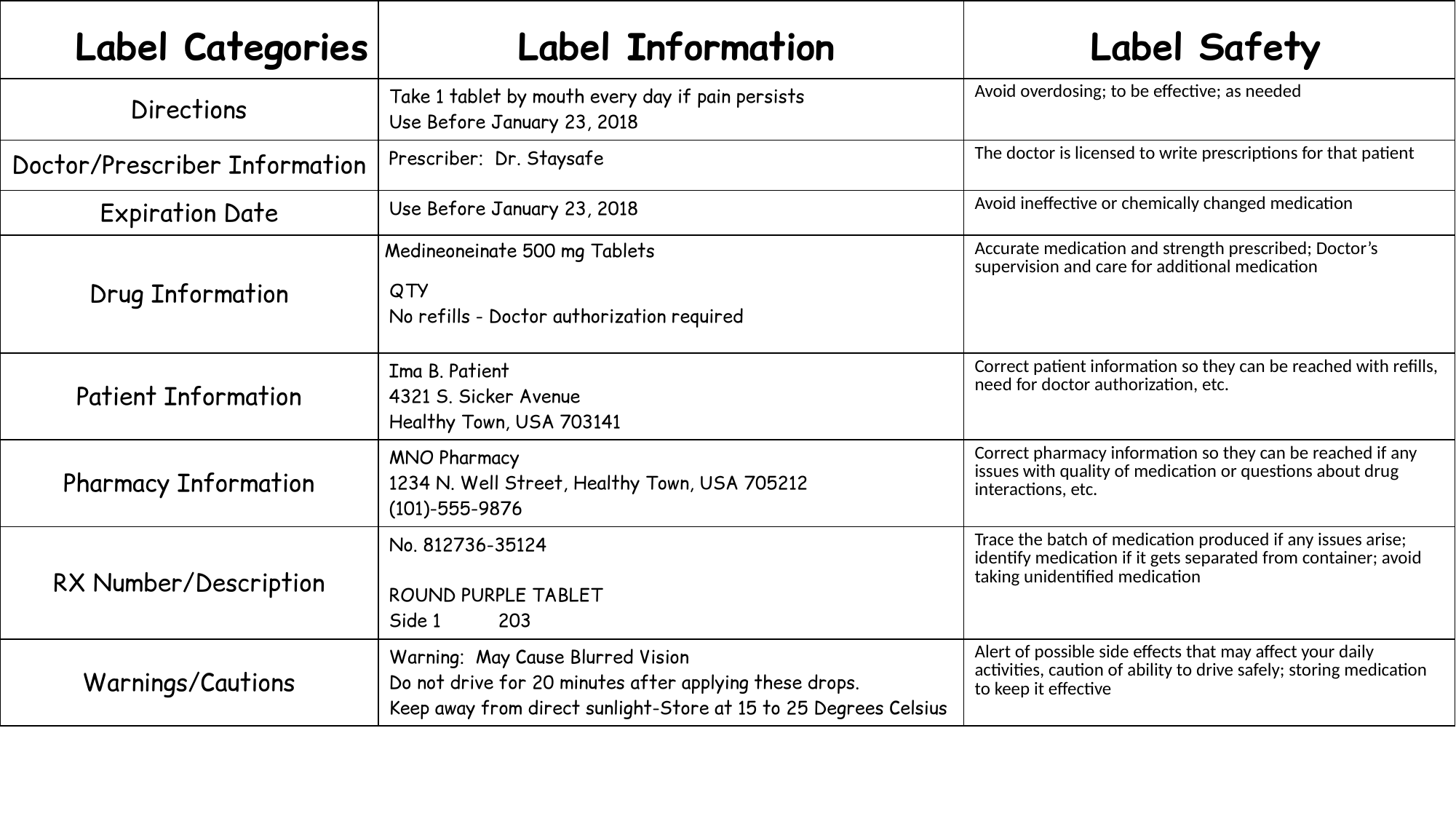

|  |  |  |
| --- | --- | --- |
| Directions | Take 1 tablet by mouth every day if pain persists Use Before January 23, 2018 | Avoid overdosing; to be effective; as needed |
| Doctor/Prescriber Information | Prescriber: Dr. Staysafe | The doctor is licensed to write prescriptions for that patient |
| Expiration Date | Use Before January 23, 2018 | Avoid ineffective or chemically changed medication |
| Drug Information | QTY No refills - Doctor authorization required | Accurate medication and strength prescribed; Doctor’s supervision and care for additional medication |
| Patient Information | Ima B. Patient 4321 S. Sicker Avenue Healthy Town, USA 703141 | Correct patient information so they can be reached with refills, need for doctor authorization, etc. |
| Pharmacy Information | MNO Pharmacy 1234 N. Well Street, Healthy Town, USA 705212 (101)-555-9876 | Correct pharmacy information so they can be reached if any issues with quality of medication or questions about drug interactions, etc. |
| RX Number/Description | No. 812736-35124 ROUND PURPLE TABLET Side 1 203 | Trace the batch of medication produced if any issues arise; identify medication if it gets separated from container; avoid taking unidentified medication |
| Warnings/Cautions | Warning: May Cause Blurred Vision Do not drive for 20 minutes after applying these drops. Keep away from direct sunlight-Store at 15 to 25 Degrees Celsius | Alert of possible side effects that may affect your daily activities, caution of ability to drive safely; storing medication to keep it effective |
Label Categories
Label Information
Label Safety
Medineoneinate 500 mg Tablets